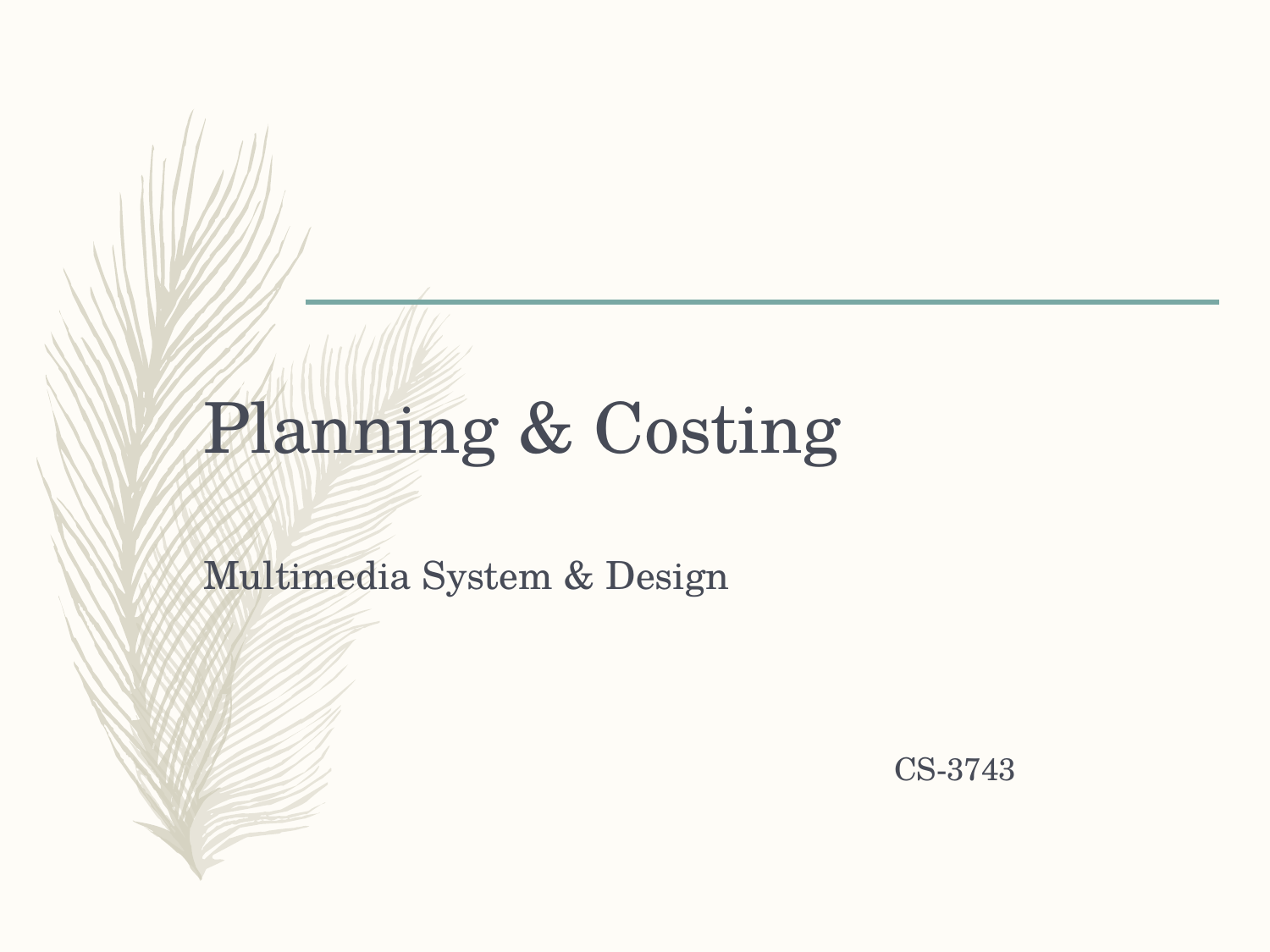

# Planning & Costing Multimedia System & Design CS-3743